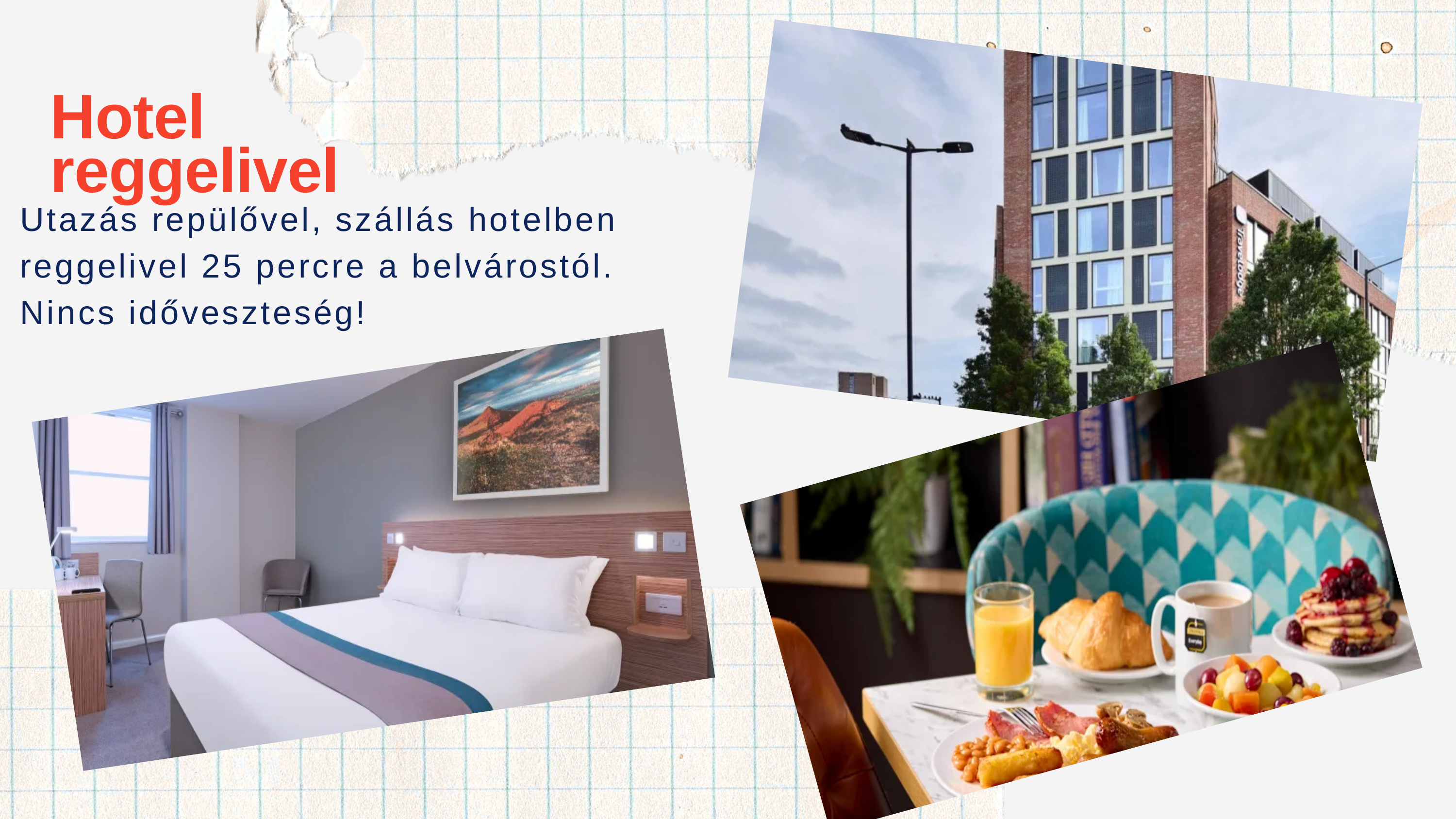

Hotel reggelivel
Utazás repülővel, szállás hotelben reggelivel 25 percre a belvárostól. Nincs időveszteség!